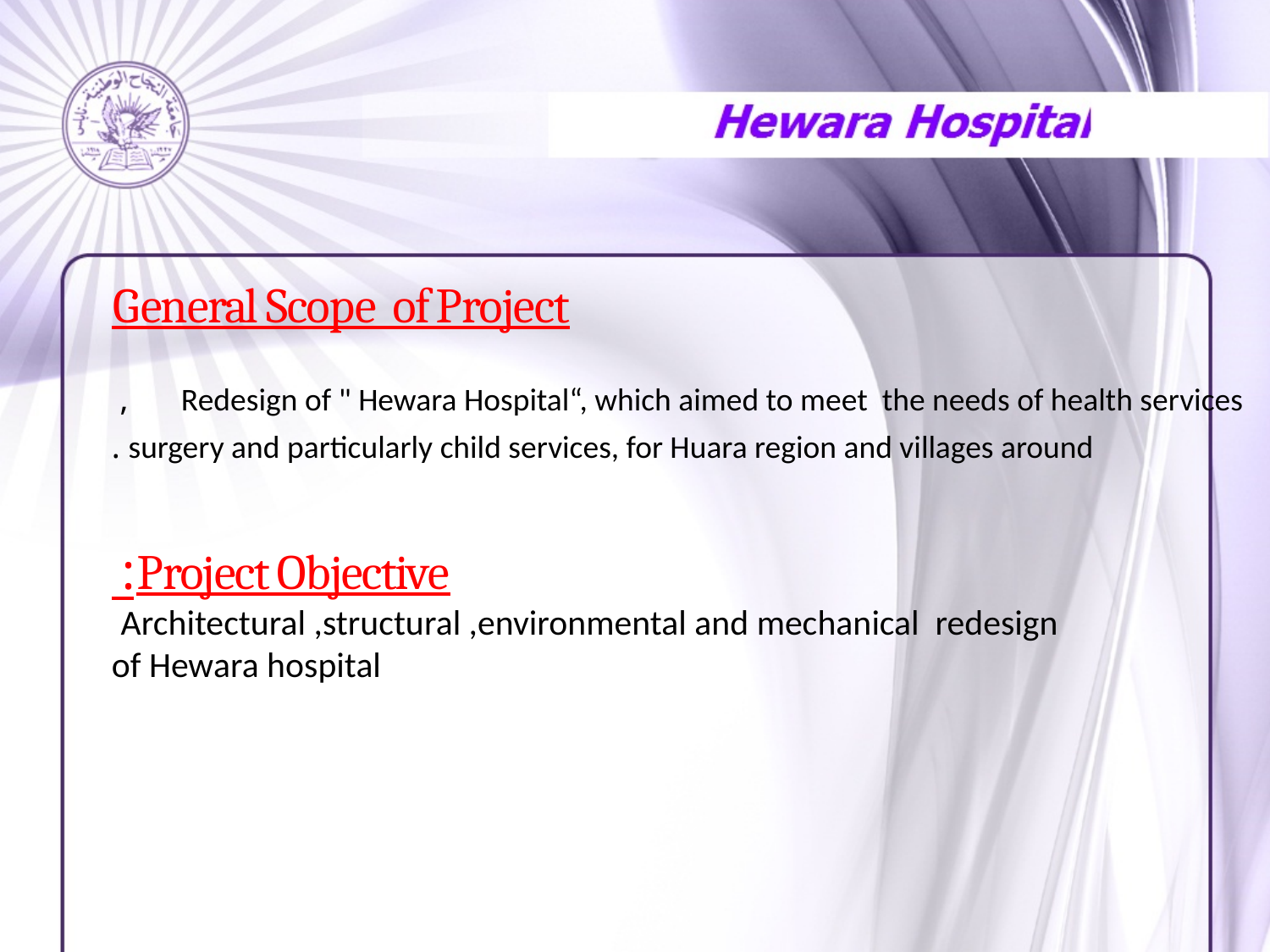

General Scope  of Project
   Redesign of " Hewara Hospital“, which aimed to meet  the needs of health services,
surgery and particularly child services, for Huara region and villages around .
Project Objective:
Architectural ,structural ,environmental and mechanical  redesign
of Hewara hospital